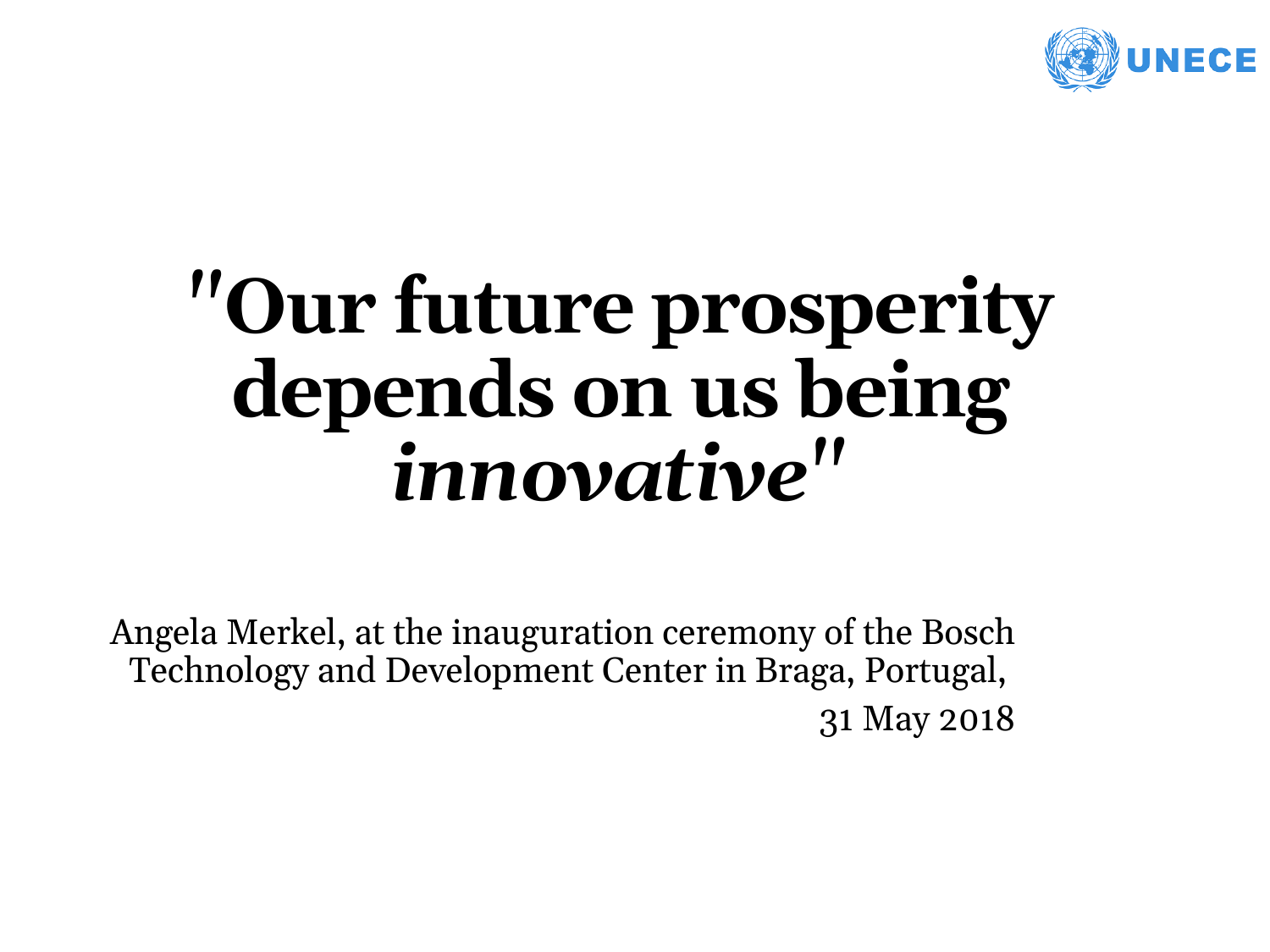

# "Our future prosperity depends on us being innovative"
Angela Merkel, at the inauguration ceremony of the Bosch Technology and Development Center in Braga, Portugal,
31 May 2018